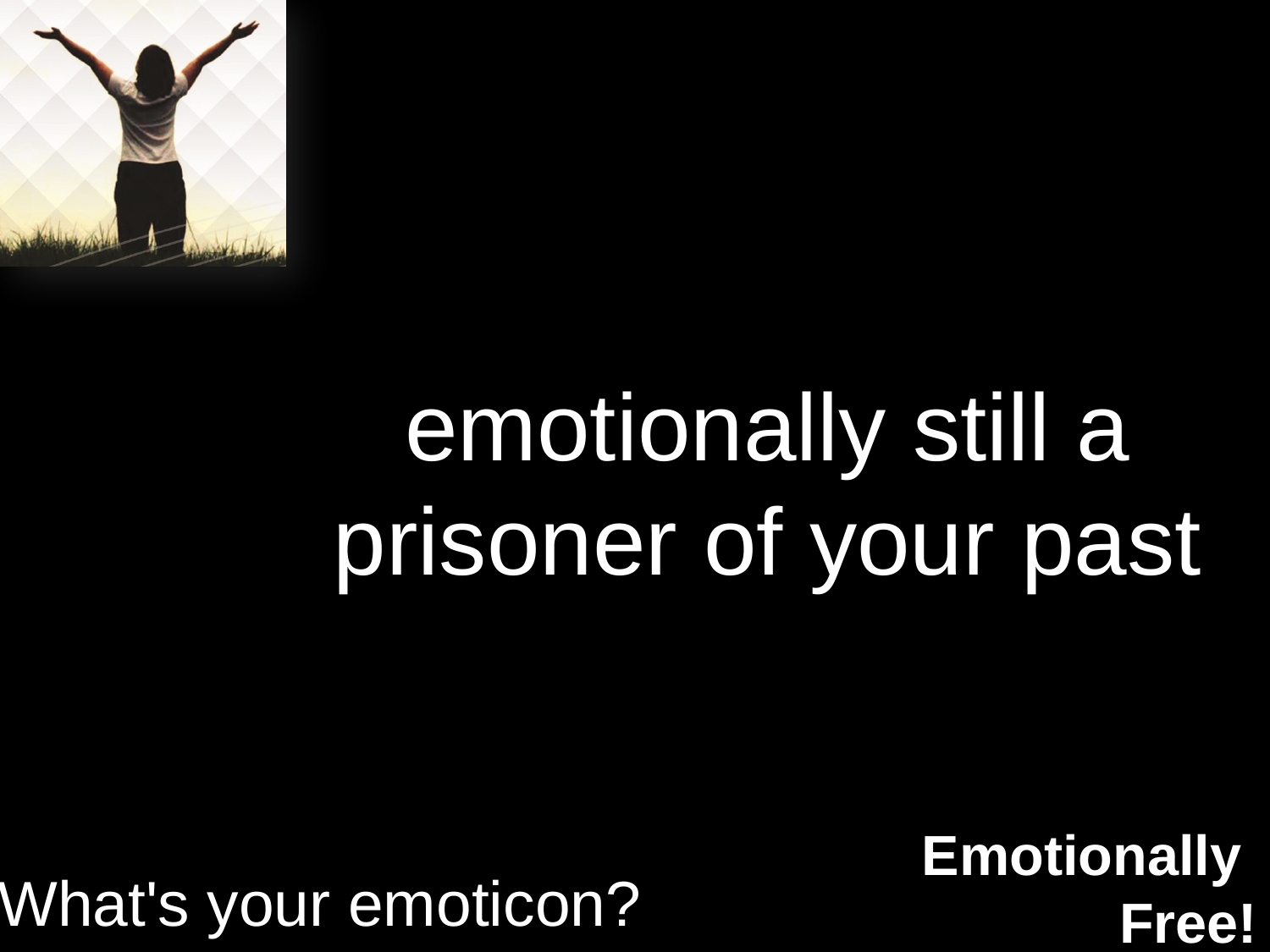

emotionally still a prisoner of your past
What's your emoticon?